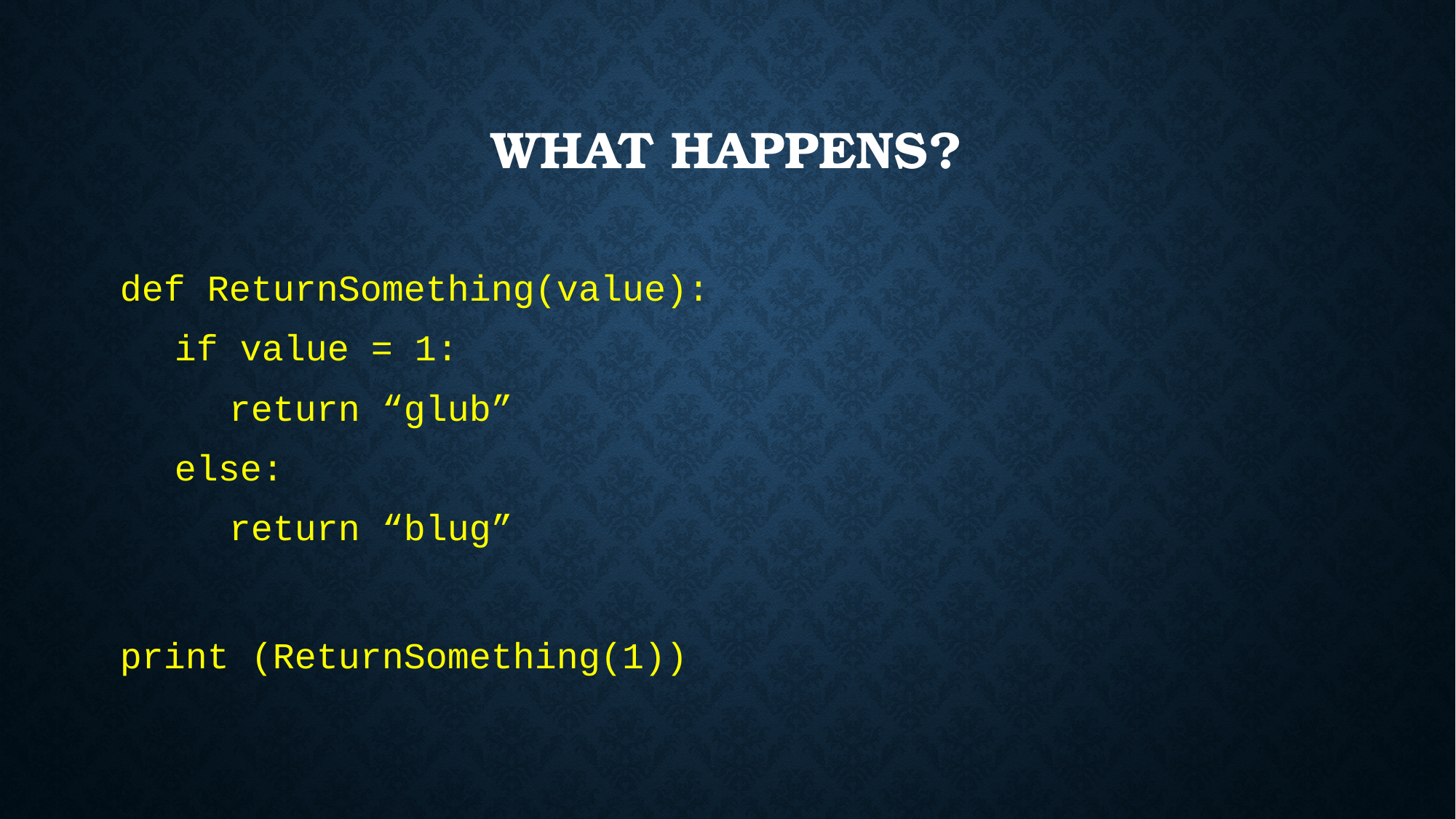

# What happens?
def ReturnSomething(value):
if value = 1:
return “glub”
else:
return “blug”

print (ReturnSomething(1))